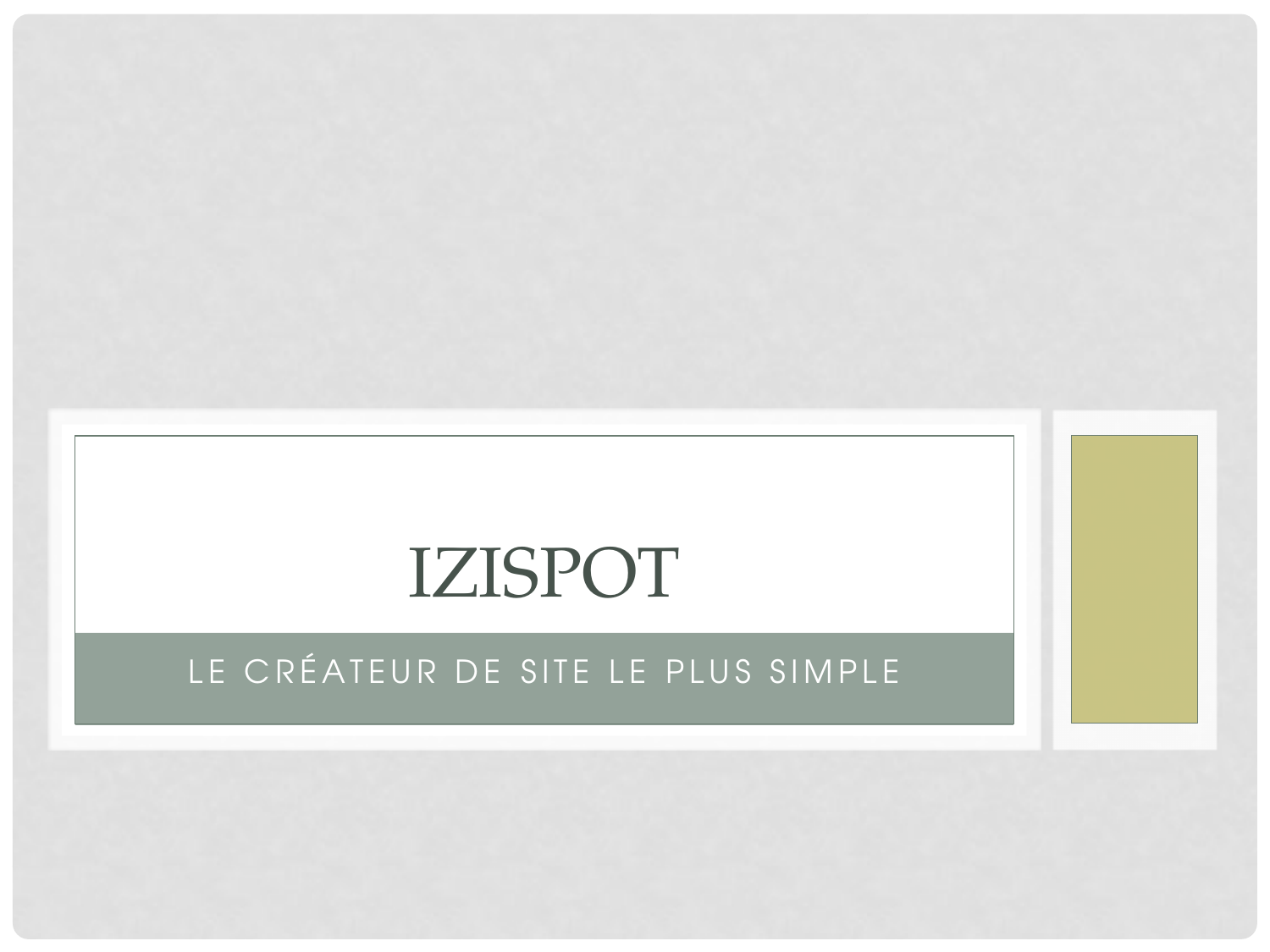

# Izispot
Le Créateur de site le plus simple